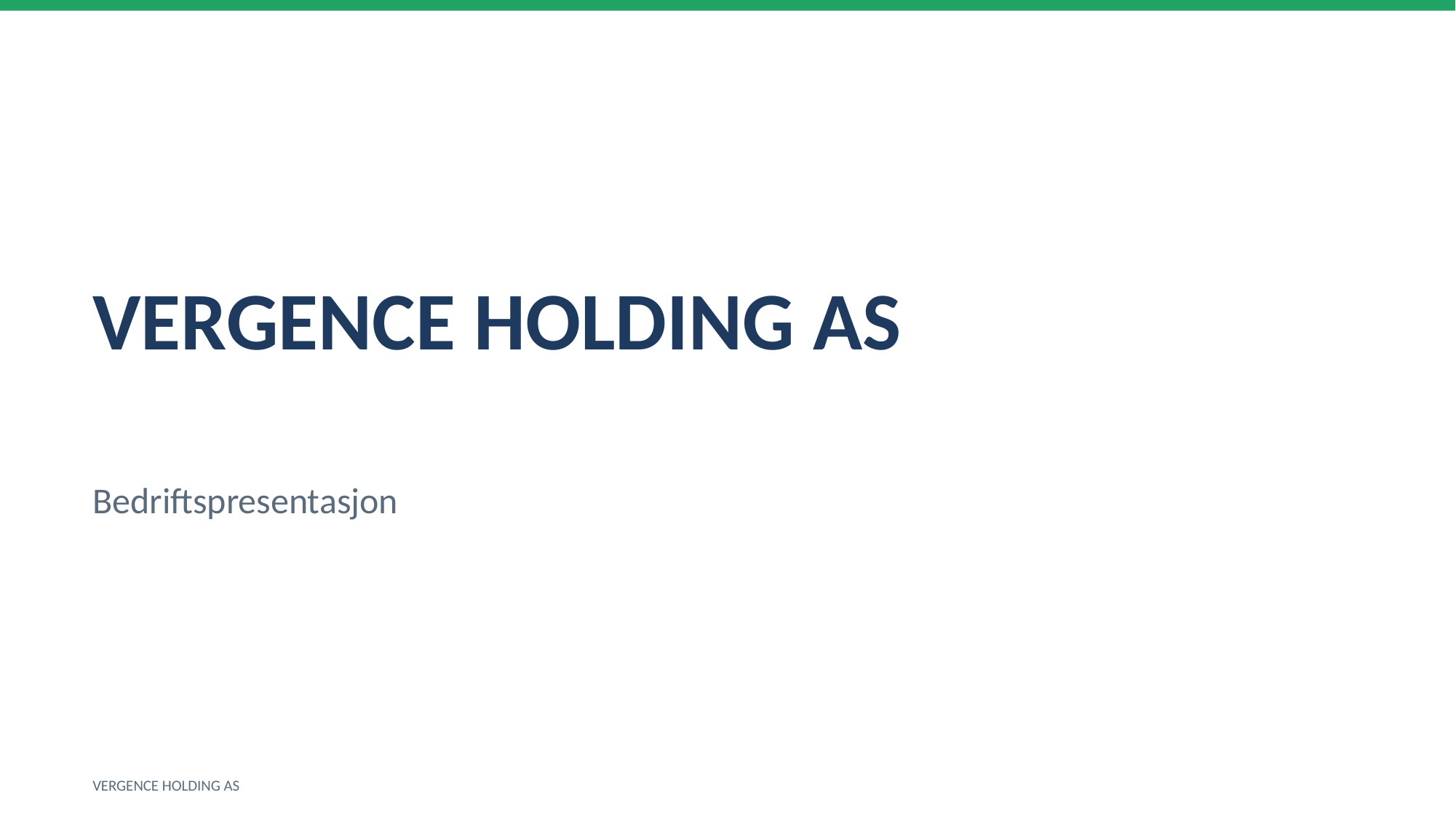

VERGENCE HOLDING AS
Bedriftspresentasjon
VERGENCE HOLDING AS